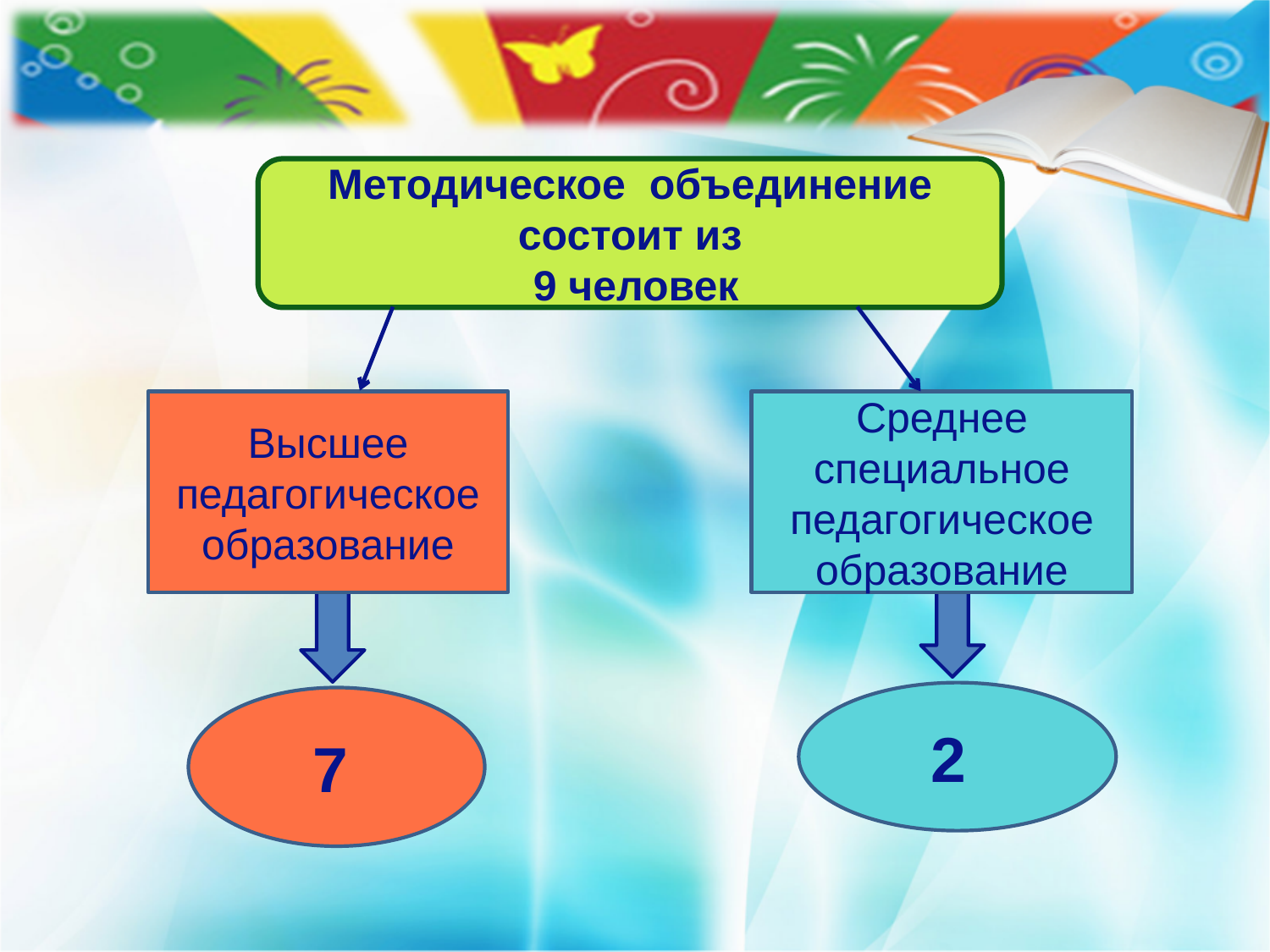

Методическое  объединение состоит из
 9 человек
Высшее педагогическое образование
Среднее специальное педагогическое образование

2
7